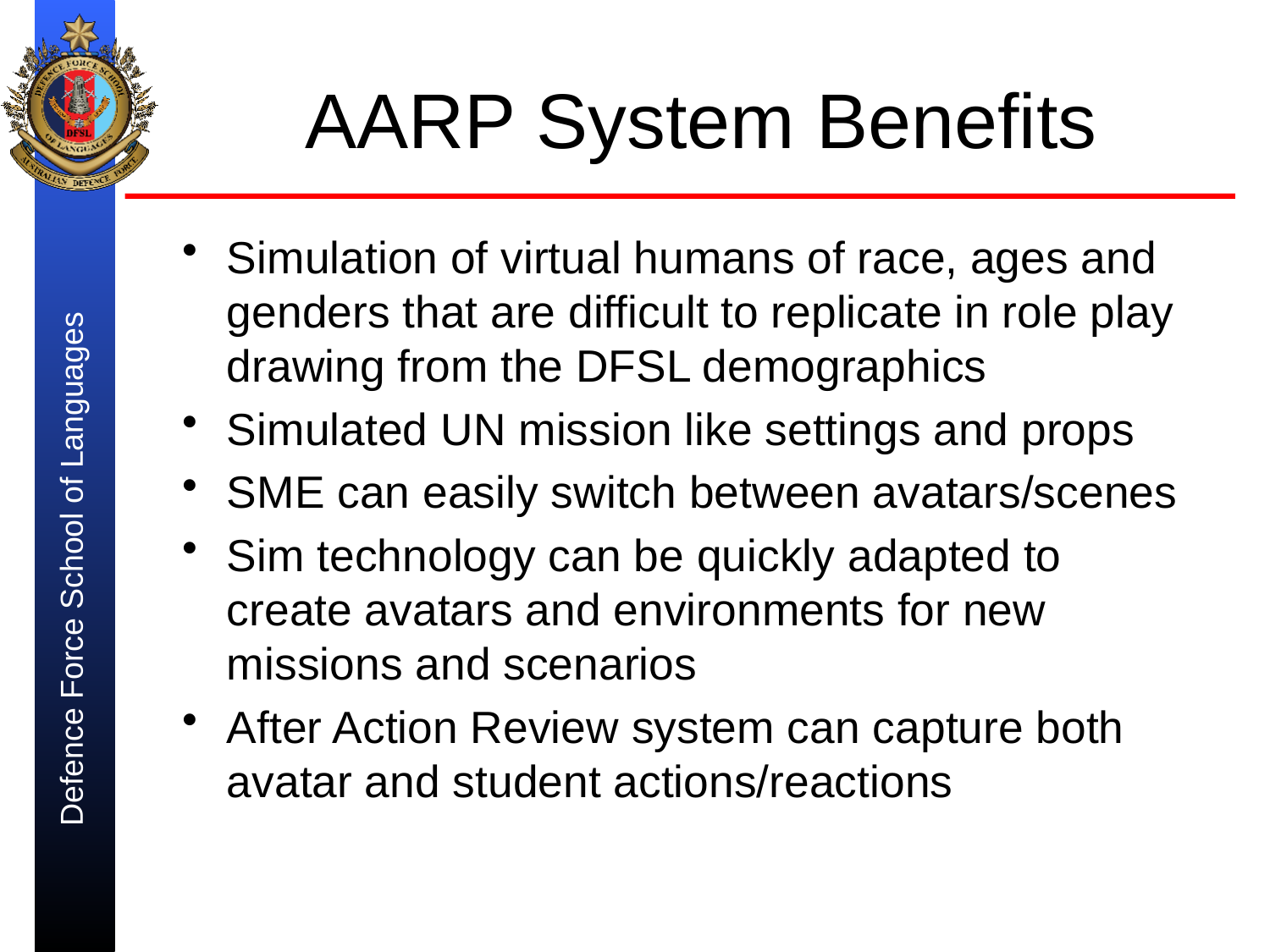

# AARP System Benefits
Simulation of virtual humans of race, ages and genders that are difficult to replicate in role play drawing from the DFSL demographics
Simulated UN mission like settings and props
SME can easily switch between avatars/scenes
Sim technology can be quickly adapted to create avatars and environments for new missions and scenarios
After Action Review system can capture both avatar and student actions/reactions